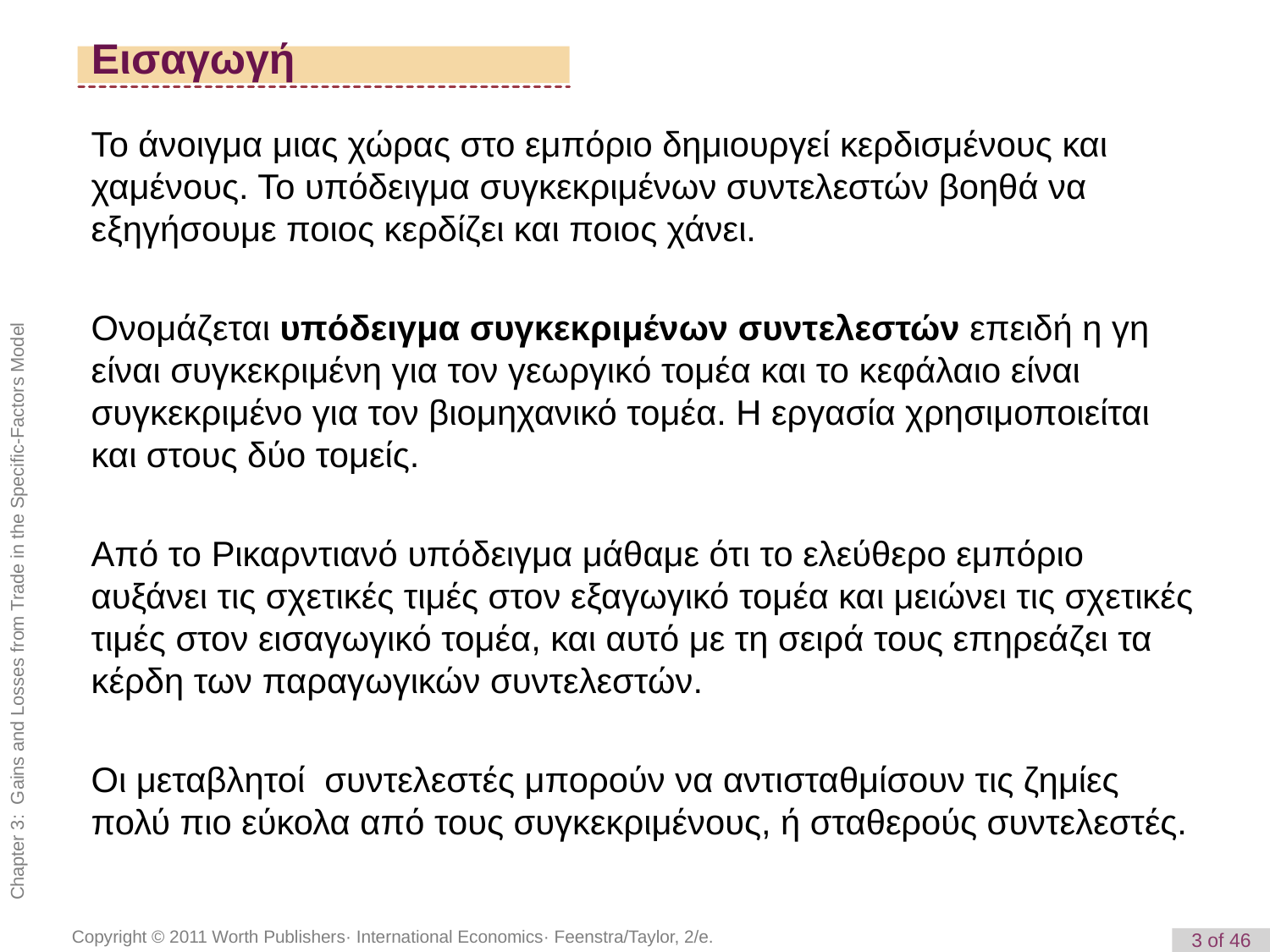

# Εισαγωγή

Το άνοιγμα μιας χώρας στο εμπόριο δημιουργεί κερδισμένους και χαμένους. Το υπόδειγμα συγκεκριμένων συντελεστών βοηθά να εξηγήσουμε ποιος κερδίζει και ποιος χάνει.

Ονομάζεται υπόδειγμα συγκεκριμένων συντελεστών επειδή η γη είναι συγκεκριμένη για τον γεωργικό τομέα και το κεφάλαιο είναι συγκεκριμένο για τον βιομηχανικό τομέα. Η εργασία χρησιμοποιείται και στους δύο τομείς.

Από το Ρικαρντιανό υπόδειγμα μάθαμε ότι το ελεύθερο εμπόριο αυξάνει τις σχετικές τιμές στον εξαγωγικό τομέα και μειώνει τις σχετικές τιμές στον εισαγωγικό τομέα, και αυτό με τη σειρά τους επηρεάζει τα κέρδη των παραγωγικών συντελεστών.

Οι μεταβλητοί  συντελεστές μπορούν να αντισταθμίσουν τις ζημίες πολύ πιο εύκολα από τους συγκεκριμένους, ή σταθερούς συντελεστές.